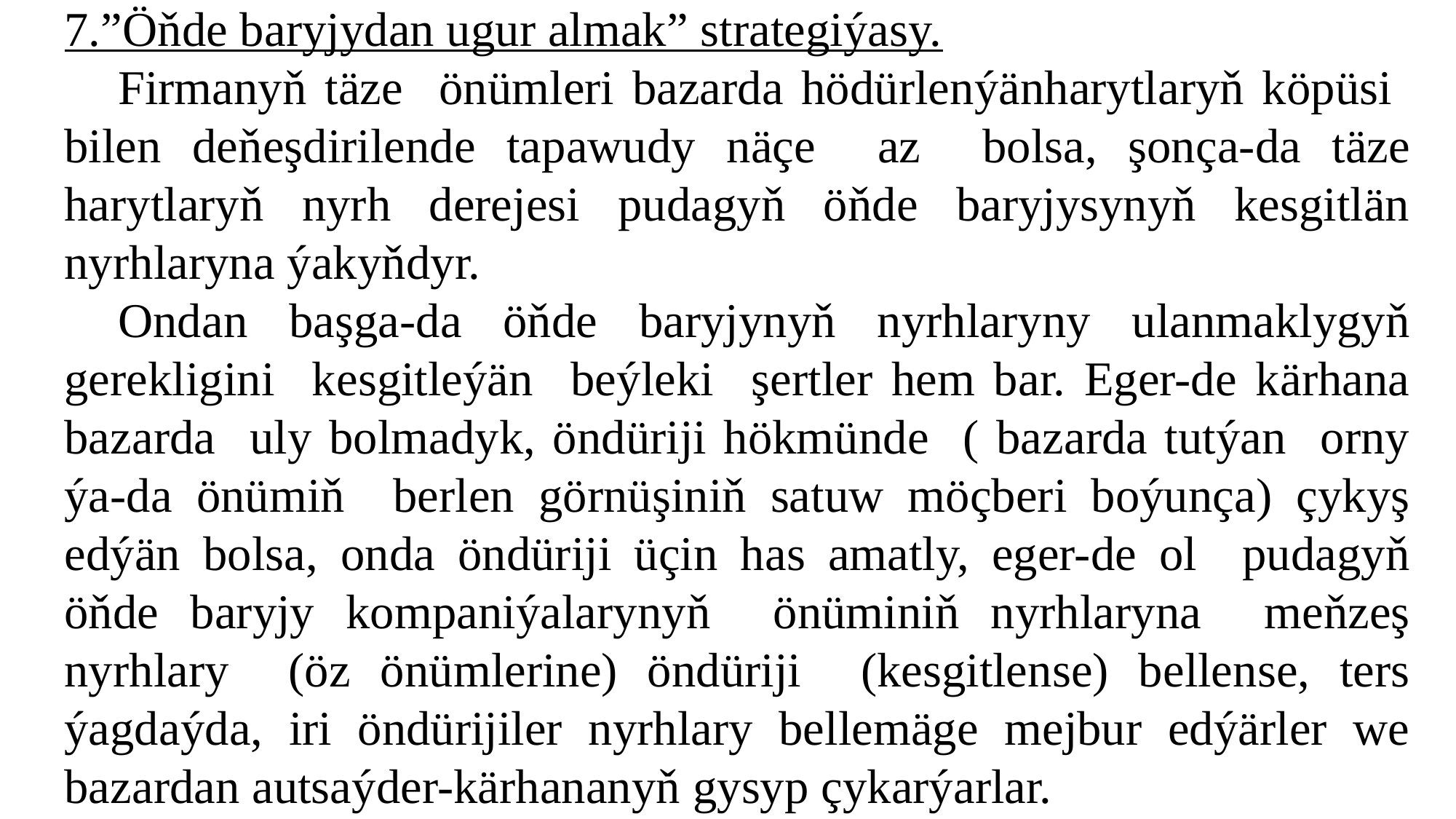

7.”Öňde baryjydan ugur almak” strategiýasy.
Firmanyň täze  önümleri bazarda hödürlenýänharytlaryň köpüsi  bilen deňeşdirilende tapawudy näçe  az  bolsa, şonça-da täze harytlaryň nyrh derejesi pudagyň öňde baryjysynyň kesgitlän nyrhlaryna ýakyňdyr.
Ondan başga-da öňde baryjynyň nyrhlaryny ulanmaklygyň gerekligini  kesgitleýän  beýleki  şertler hem bar. Eger-de kärhana bazarda  uly bolmadyk, öndüriji hökmünde  ( bazarda tutýan  orny ýa-da önümiň  berlen görnüşiniň satuw möçberi boýunça) çykyş edýän bolsa, onda öndüriji üçin has amatly, eger-de ol  pudagyň öňde baryjy kompaniýalarynyň  önüminiň nyrhlaryna  meňzeş nyrhlary  (öz önümlerine) öndüriji  (kesgitlense) bellense, ters ýagdaýda, iri öndürijiler nyrhlary bellemäge mejbur edýärler we bazardan autsaýder-kärhananyň gysyp çykarýarlar.